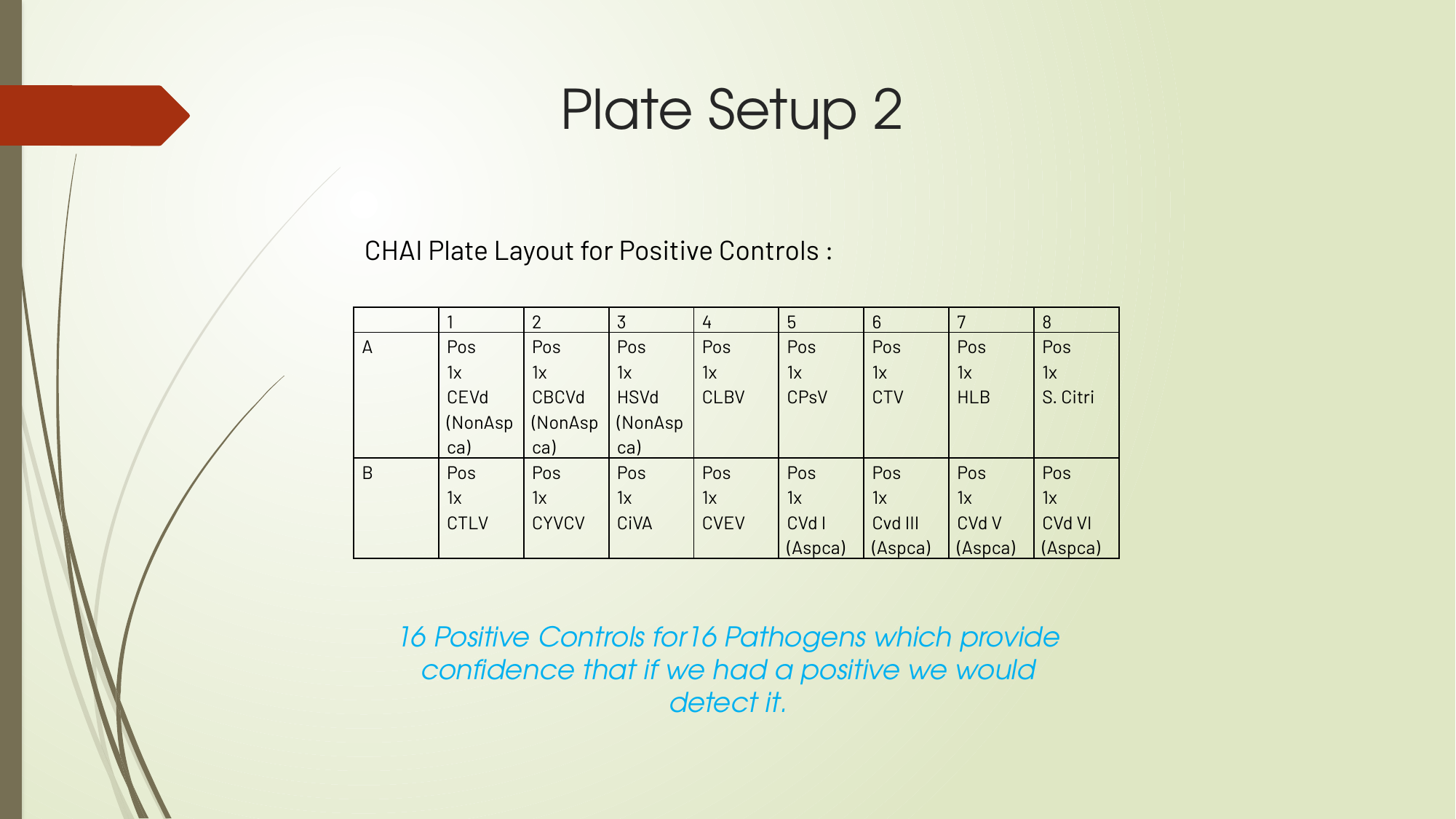

# Plate Setup 2
CHAI Plate Layout for Positive Controls :
|  | 1 | 2 | 3 | 4 | 5 | 6 | 7 | 8 |
| --- | --- | --- | --- | --- | --- | --- | --- | --- |
| A | Pos 1x CEVd (NonAspca) | Pos 1x CBCVd (NonAspca) | Pos 1x HSVd (NonAspca) | Pos 1x CLBV | Pos 1x CPsV | Pos 1x CTV | Pos 1x HLB | Pos 1x S. Citri |
| B | Pos 1x CTLV | Pos 1x CYVCV | Pos 1x CiVA | Pos 1x CVEV | Pos 1x CVd I (Aspca) | Pos 1x Cvd III (Aspca) | Pos 1x CVd V (Aspca) | Pos 1x CVd VI (Aspca) |

16 Positive Controls for16 Pathogens which provide confidence that if we had a positive we would detect it.